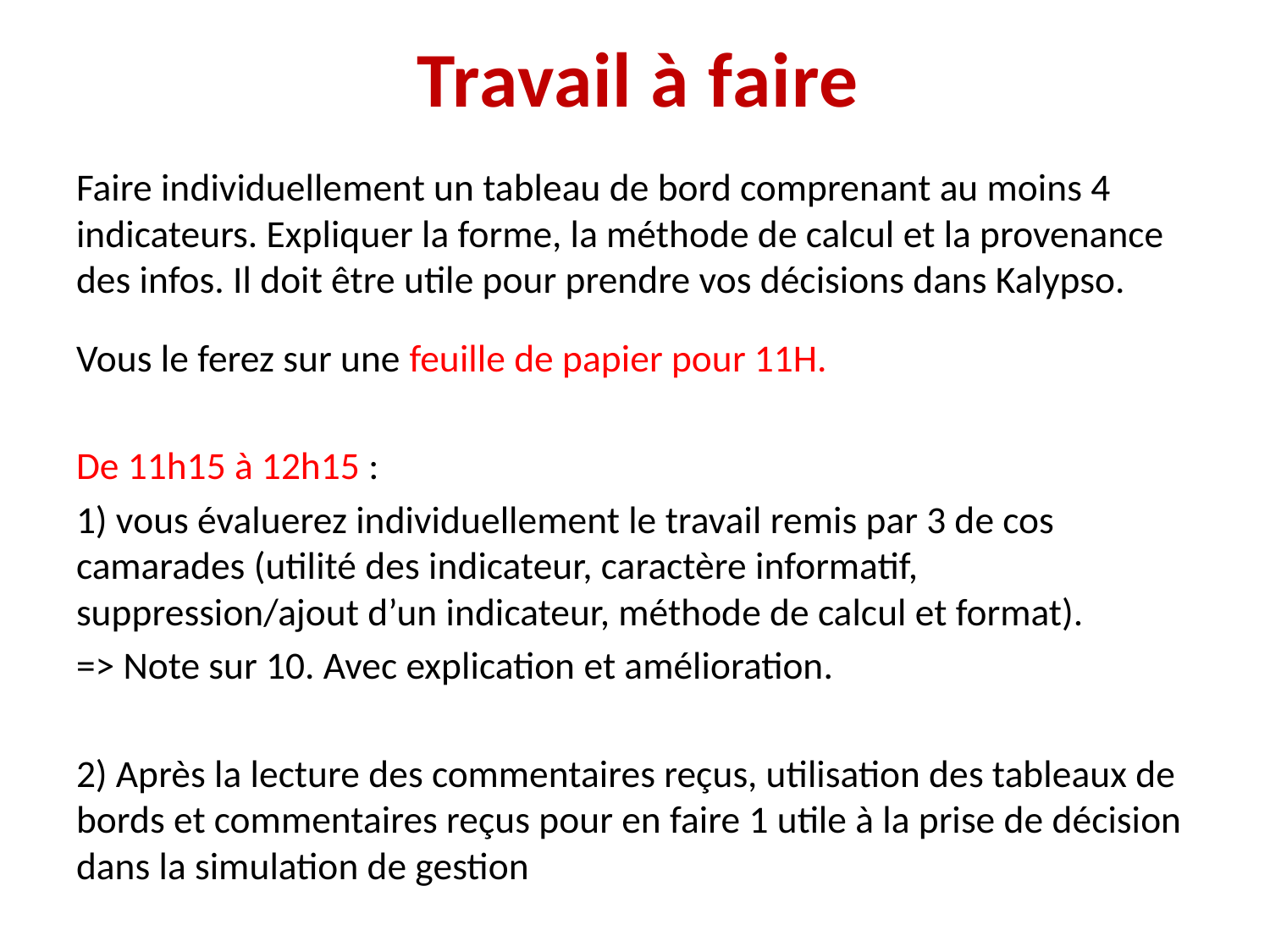

# Travail à faire
Faire individuellement un tableau de bord comprenant au moins 4 indicateurs. Expliquer la forme, la méthode de calcul et la provenance des infos. Il doit être utile pour prendre vos décisions dans Kalypso.

Vous le ferez sur une feuille de papier pour 11H.

De 11h15 à 12h15 :
1) vous évaluerez individuellement le travail remis par 3 de cos camarades (utilité des indicateur, caractère informatif, suppression/ajout d’un indicateur, méthode de calcul et format).
=> Note sur 10. Avec explication et amélioration.

2) Après la lecture des commentaires reçus, utilisation des tableaux de bords et commentaires reçus pour en faire 1 utile à la prise de décision dans la simulation de gestion